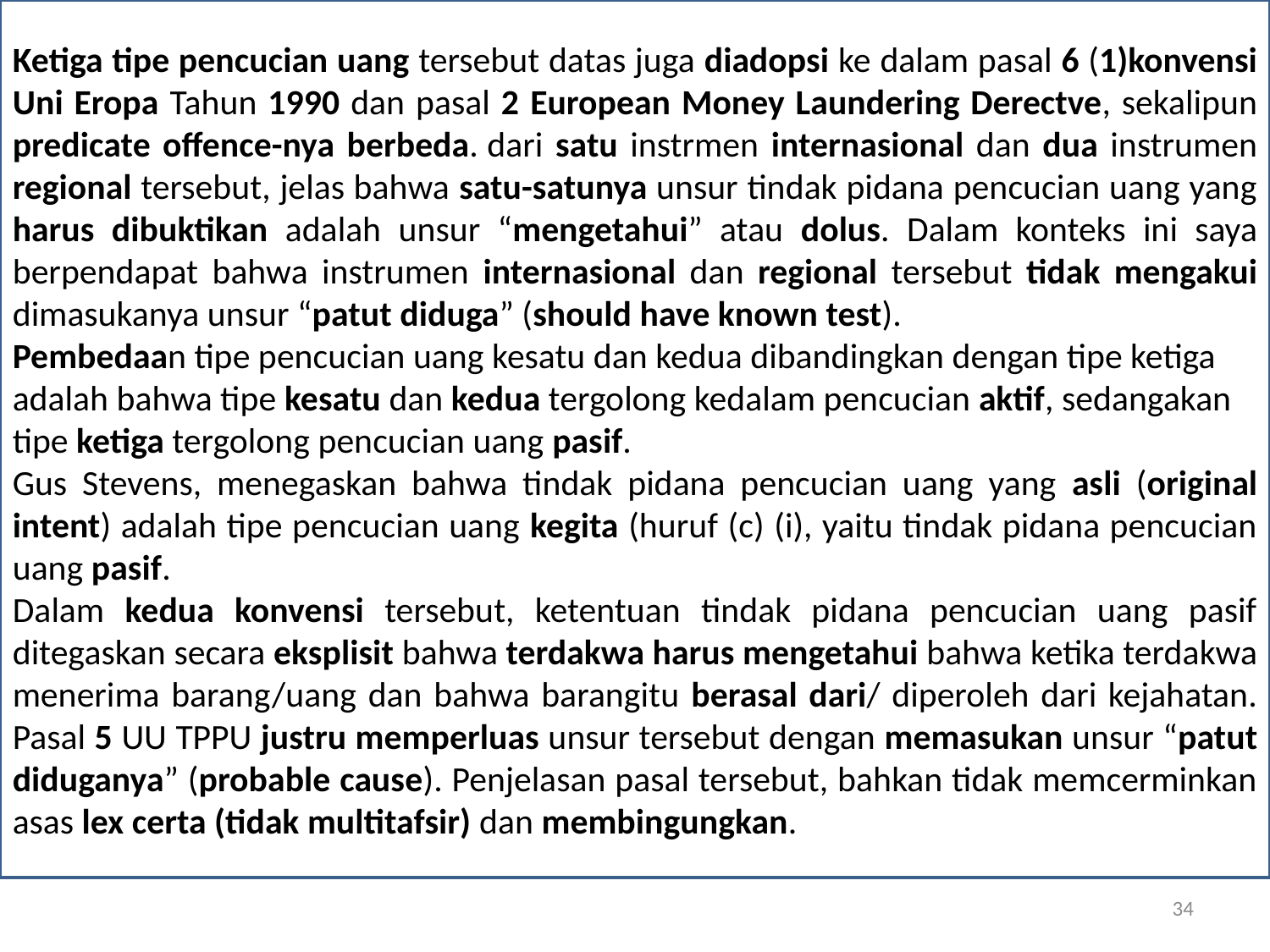

Ketiga tipe pencucian uang tersebut datas juga diadopsi ke dalam pasal 6 (1)konvensi Uni Eropa Tahun 1990 dan pasal 2 European Money Laundering Derectve, sekalipun predicate offence-nya berbeda. dari satu instrmen internasional dan dua instrumen regional tersebut, jelas bahwa satu-satunya unsur tindak pidana pencucian uang yang harus dibuktikan adalah unsur “mengetahui” atau dolus. Dalam konteks ini saya berpendapat bahwa instrumen internasional dan regional tersebut tidak mengakui dimasukanya unsur “patut diduga” (should have known test).
Pembedaan tipe pencucian uang kesatu dan kedua dibandingkan dengan tipe ketiga adalah bahwa tipe kesatu dan kedua tergolong kedalam pencucian aktif, sedangakan tipe ketiga tergolong pencucian uang pasif.
Gus Stevens, menegaskan bahwa tindak pidana pencucian uang yang asli (original intent) adalah tipe pencucian uang kegita (huruf (c) (i), yaitu tindak pidana pencucian uang pasif.
Dalam kedua konvensi tersebut, ketentuan tindak pidana pencucian uang pasif ditegaskan secara eksplisit bahwa terdakwa harus mengetahui bahwa ketika terdakwa menerima barang/uang dan bahwa barangitu berasal dari/ diperoleh dari kejahatan. Pasal 5 UU TPPU justru memperluas unsur tersebut dengan memasukan unsur “patut diduganya” (probable cause). Penjelasan pasal tersebut, bahkan tidak memcerminkan asas lex certa (tidak multitafsir) dan membingungkan.
34